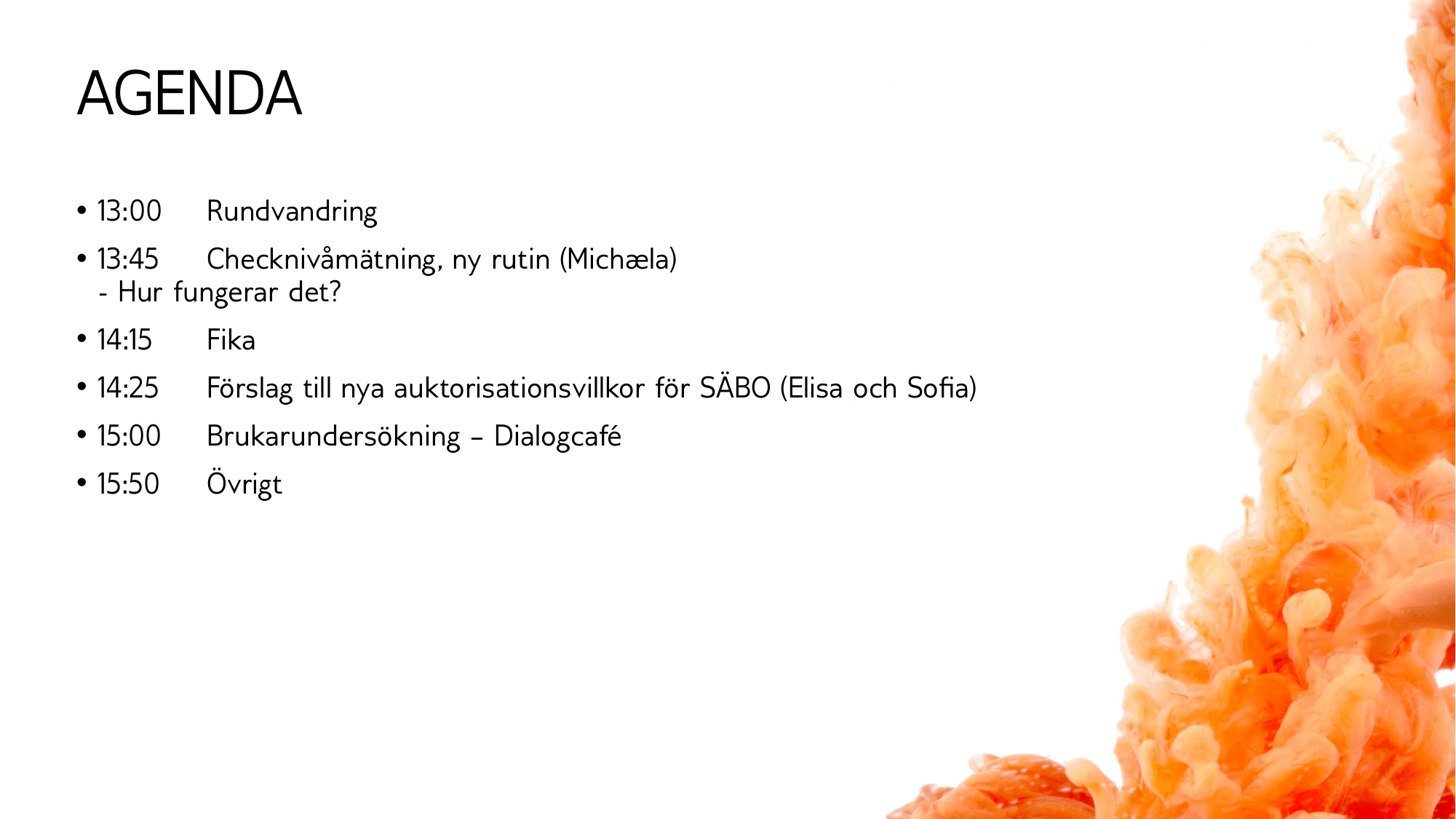

# Agenda
13:00	Rundvandring
13:45 	Checknivåmätning, ny rutin (Michaela)
- Hur fungerar det?
14:15	Fika
14:25	Förslag till nya auktorisationsvillkor för SÄBO (Elisa och Sofia)
15:00	Brukarundersökning – Dialogcafé
15:50	Övrigt